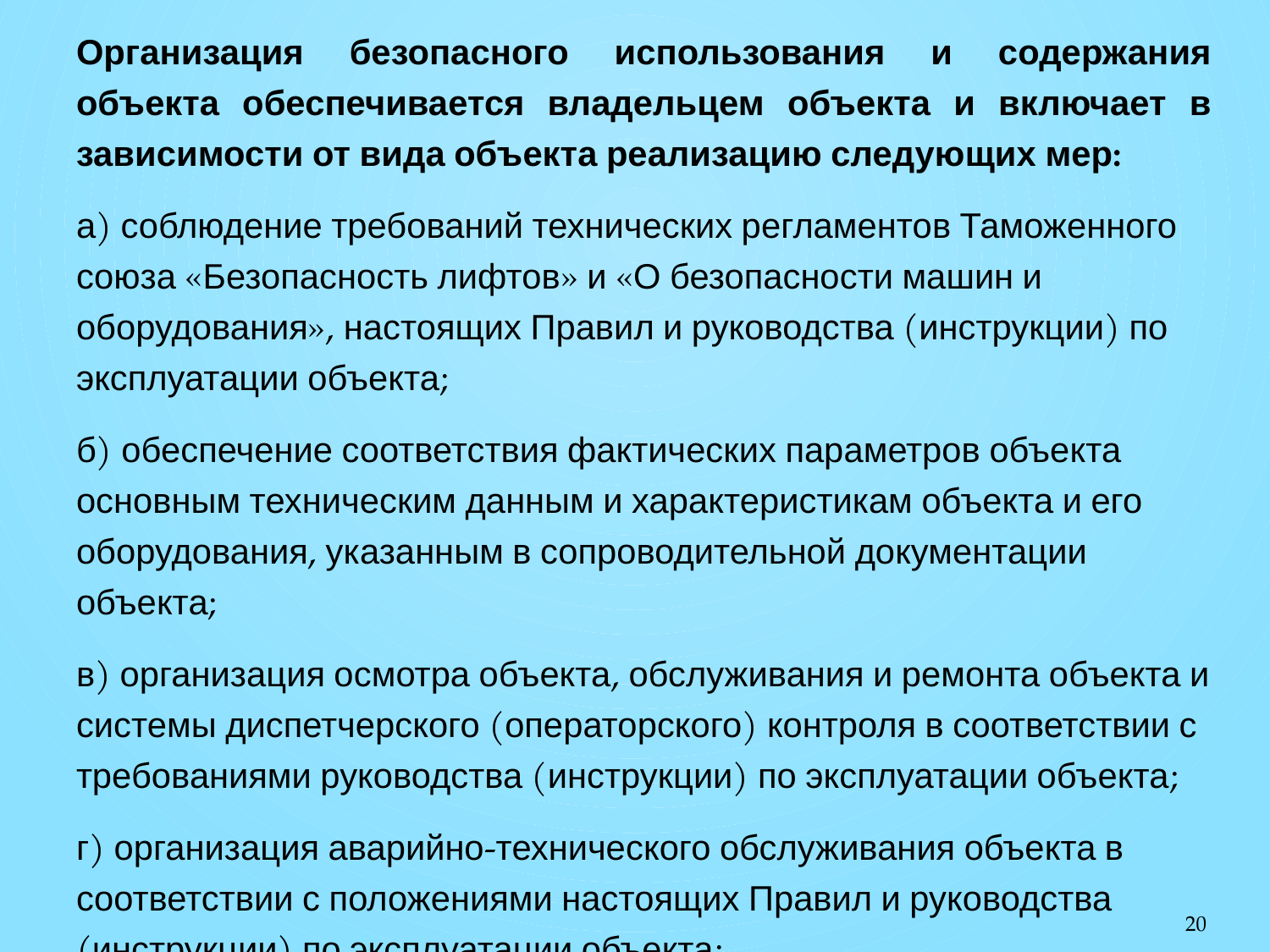

Организация безопасного использования и содержания объекта обеспечивается владельцем объекта и включает в зависимости от вида объекта реализацию следующих мер:
а) соблюдение требований технических регламентов Таможенного союза «Безопасность лифтов» и «О безопасности машин и оборудования», настоящих Правил и руководства (инструкции) по эксплуатации объекта;
б) обеспечение соответствия фактических параметров объекта основным техническим данным и характеристикам объекта и его оборудования, указанным в сопроводительной документации объекта;
в) организация осмотра объекта, обслуживания и ремонта объекта и системы диспетчерского (операторского) контроля в соответствии с требованиями руководства (инструкции) по эксплуатации объекта;
г) организация аварийно-технического обслуживания объекта в соответствии с положениями настоящих Правил и руководства (инструкции) по эксплуатации объекта;
20